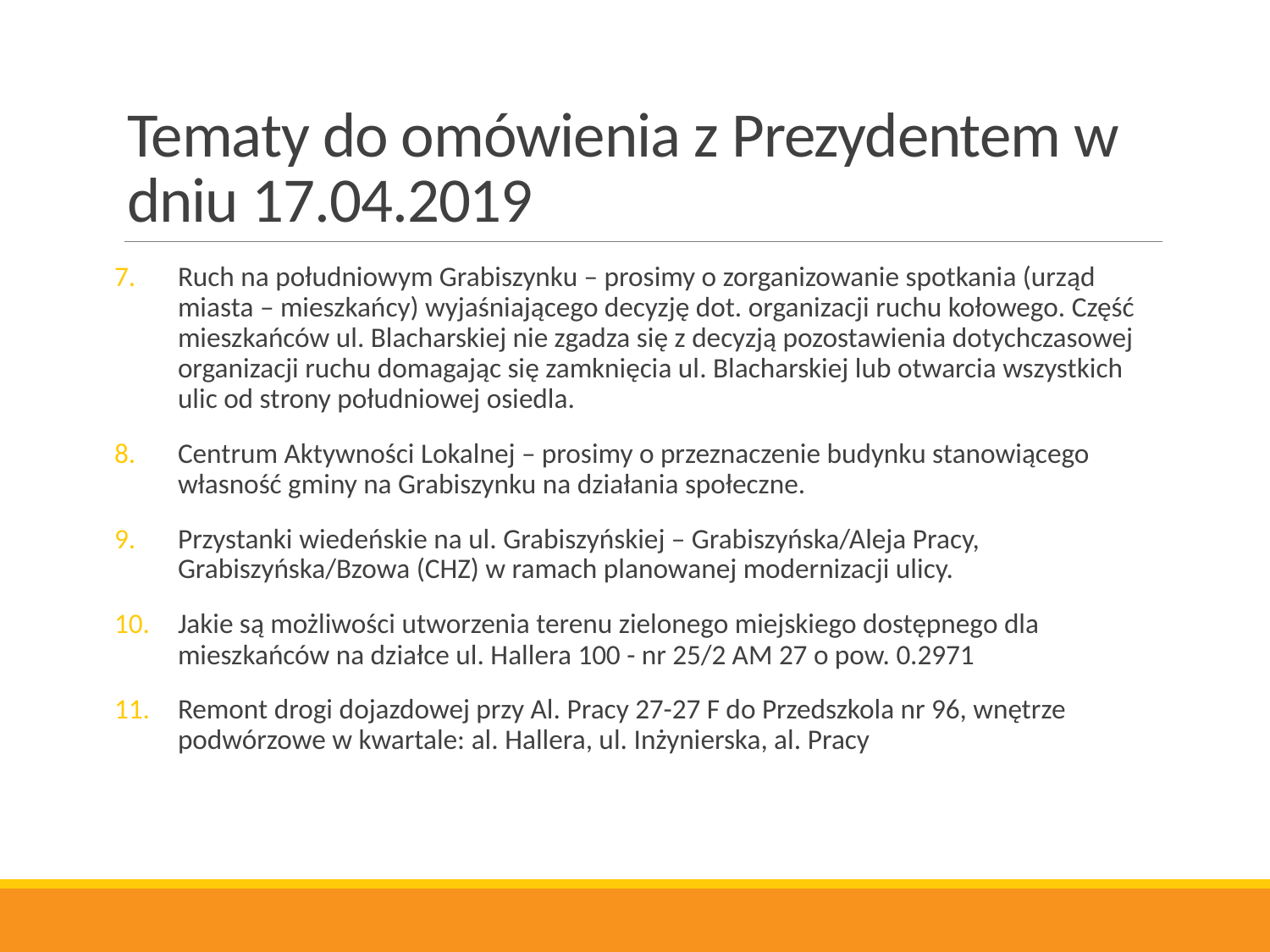

# Tematy do omówienia z Prezydentem w dniu 17.04.2019
Ruch na południowym Grabiszynku – prosimy o zorganizowanie spotkania (urząd miasta – mieszkańcy) wyjaśniającego decyzję dot. organizacji ruchu kołowego. Część mieszkańców ul. Blacharskiej nie zgadza się z decyzją pozostawienia dotychczasowej organizacji ruchu domagając się zamknięcia ul. Blacharskiej lub otwarcia wszystkich ulic od strony południowej osiedla.
Centrum Aktywności Lokalnej – prosimy o przeznaczenie budynku stanowiącego własność gminy na Grabiszynku na działania społeczne.
Przystanki wiedeńskie na ul. Grabiszyńskiej – Grabiszyńska/Aleja Pracy, Grabiszyńska/Bzowa (CHZ) w ramach planowanej modernizacji ulicy.
Jakie są możliwości utworzenia terenu zielonego miejskiego dostępnego dla mieszkańców na działce ul. Hallera 100 - nr 25/2 AM 27 o pow. 0.2971
Remont drogi dojazdowej przy Al. Pracy 27-27 F do Przedszkola nr 96, wnętrze podwórzowe w kwartale: al. Hallera, ul. Inżynierska, al. Pracy